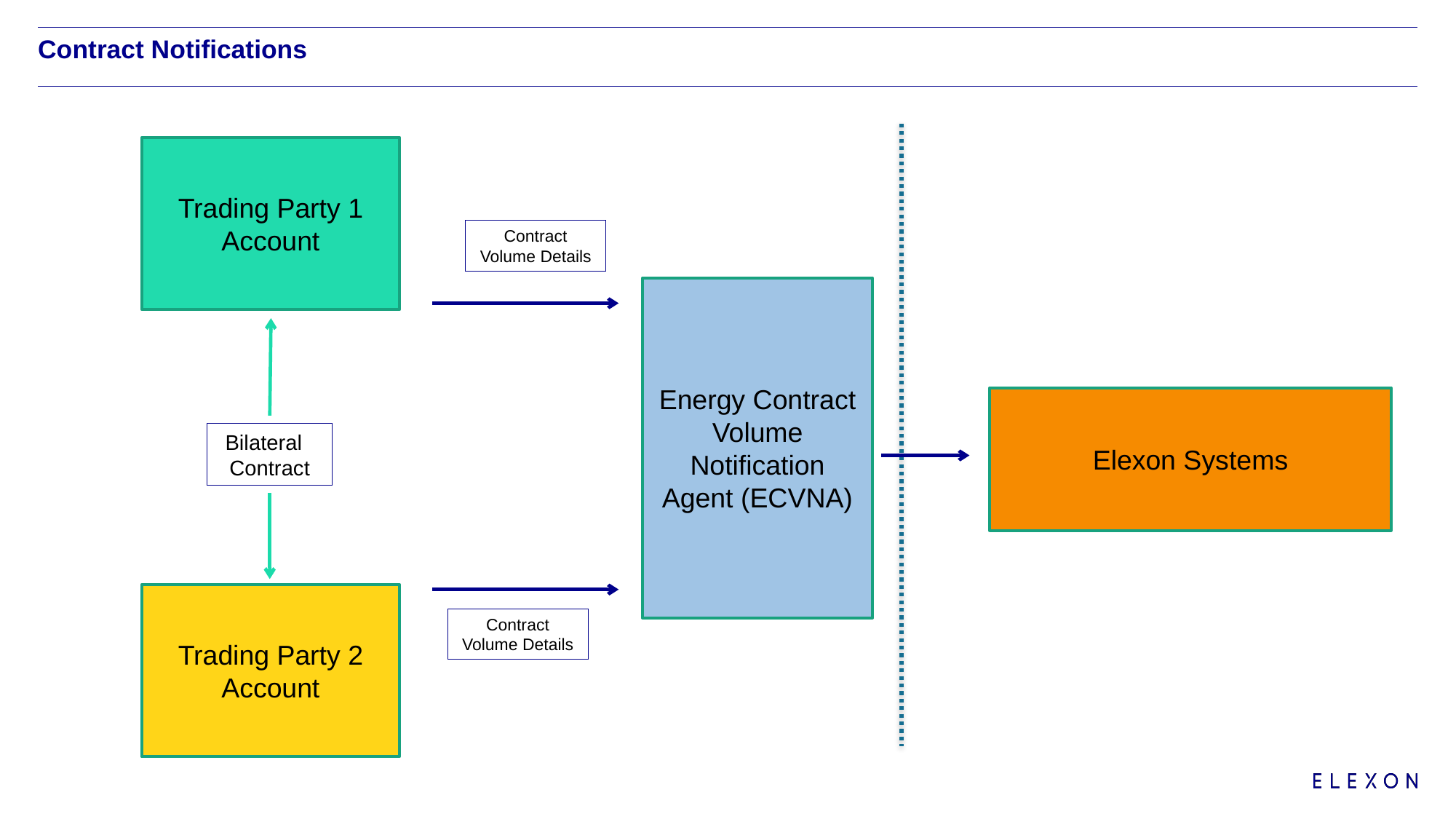

# Contract Notifications
Trading Party 1 Account
Contract Volume Details
Energy Contract Volume Notification Agent (ECVNA)
Elexon Systems
Bilateral   Contract
Trading Party 2 Account
Contract Volume Details